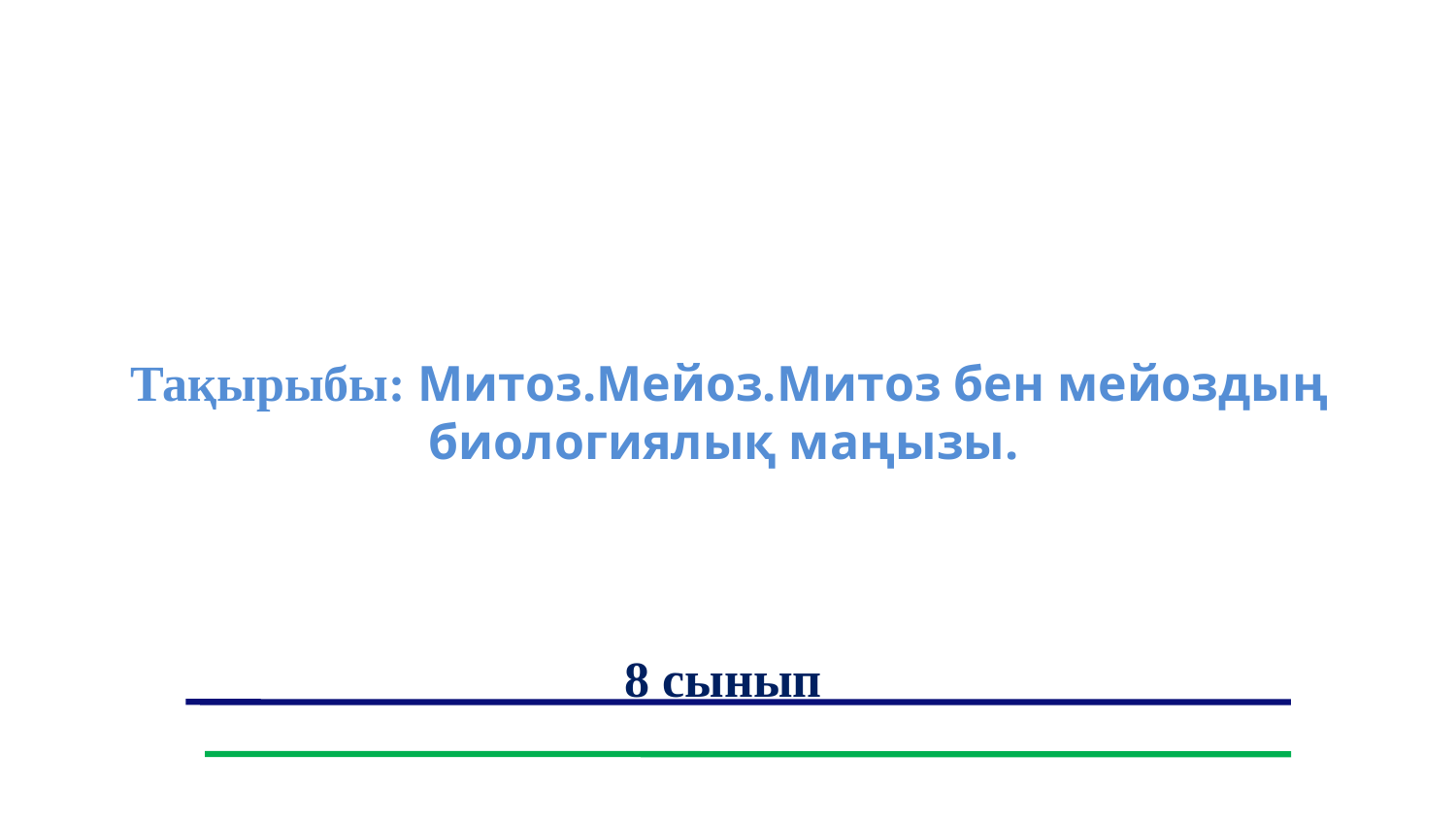

Тақырыбы: Митоз.Мейоз.Митоз бен мейоздың биологиялық маңызы.
маңызы.
Тірі ағзалардың көбею түрлері

8 сынып